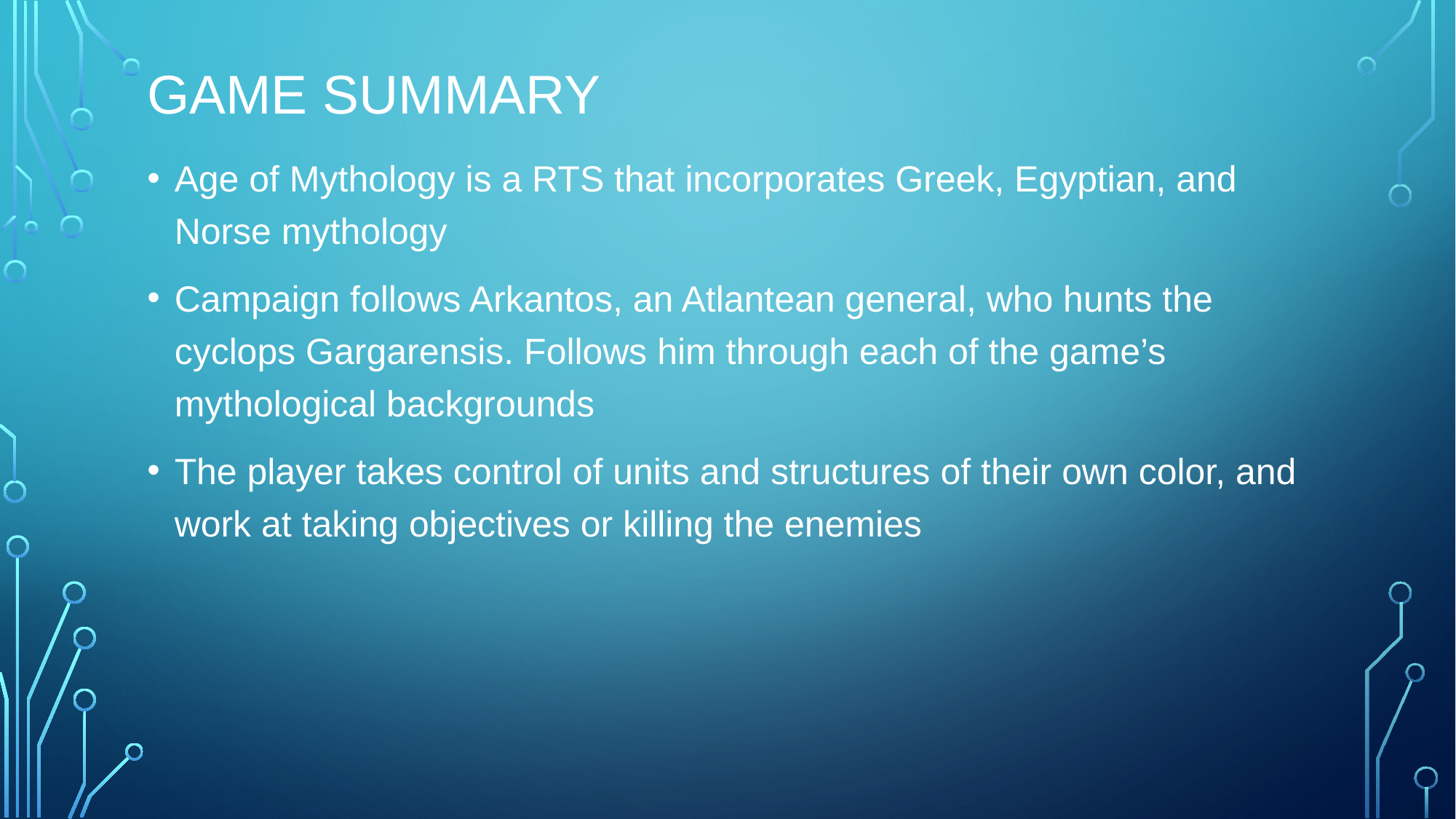

# GAME SUMMARY
Age of Mythology is a RTS that incorporates Greek, Egyptian, and Norse mythology
Campaign follows Arkantos, an Atlantean general, who hunts the cyclops Gargarensis. Follows him through each of the game’s mythological backgrounds
The player takes control of units and structures of their own color, and work at taking objectives or killing the enemies